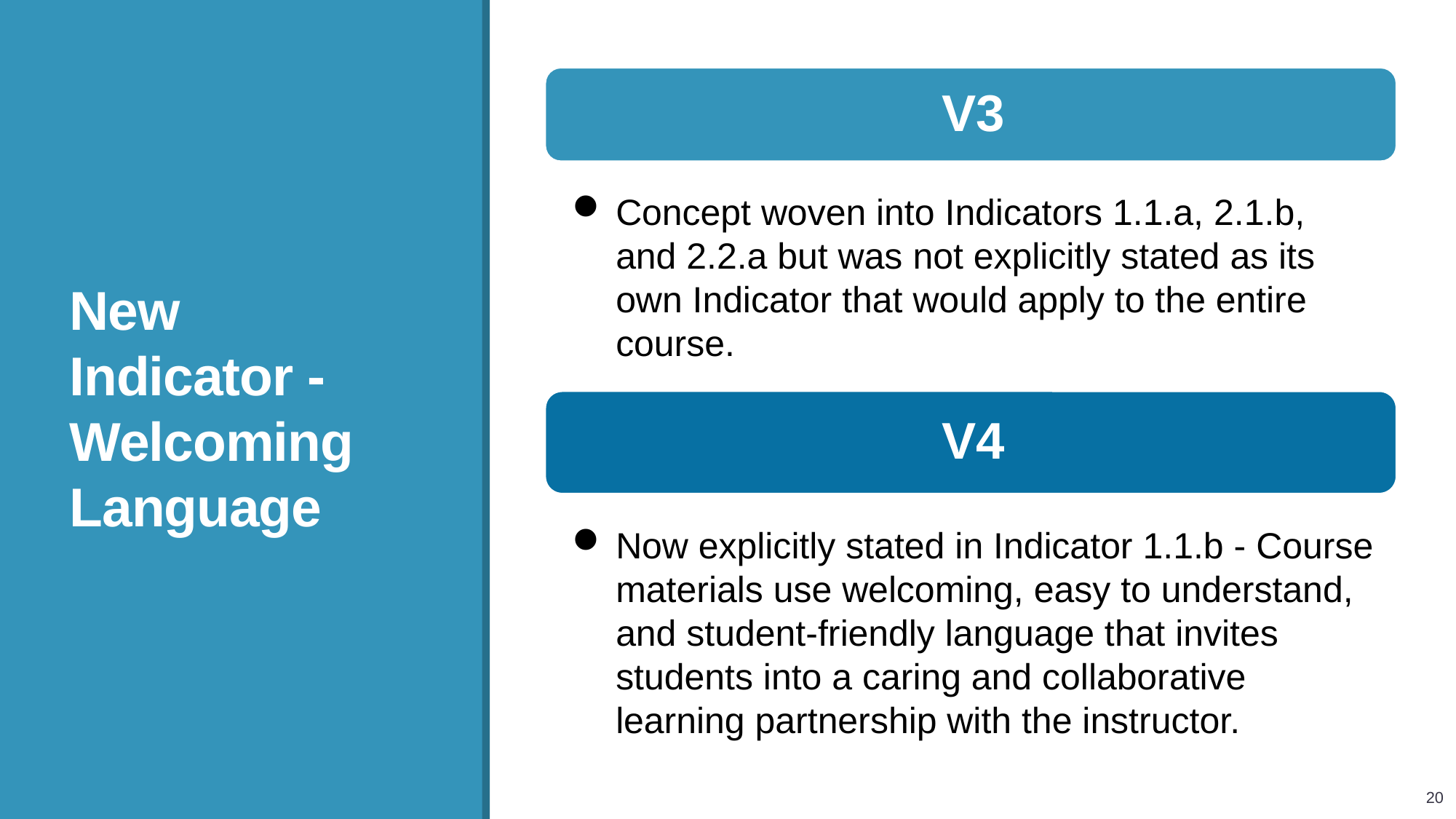

# New Indicator - Welcoming Language
V3
Concept woven into Indicators 1.1.a, 2.1.b, and 2.2.a but was not explicitly stated as its own Indicator that would apply to the entire course.
V4
Now explicitly stated in Indicator 1.1.b - Course materials use welcoming, easy to understand, and student-friendly language that invites students into a caring and collaborative learning partnership with the instructor.
20